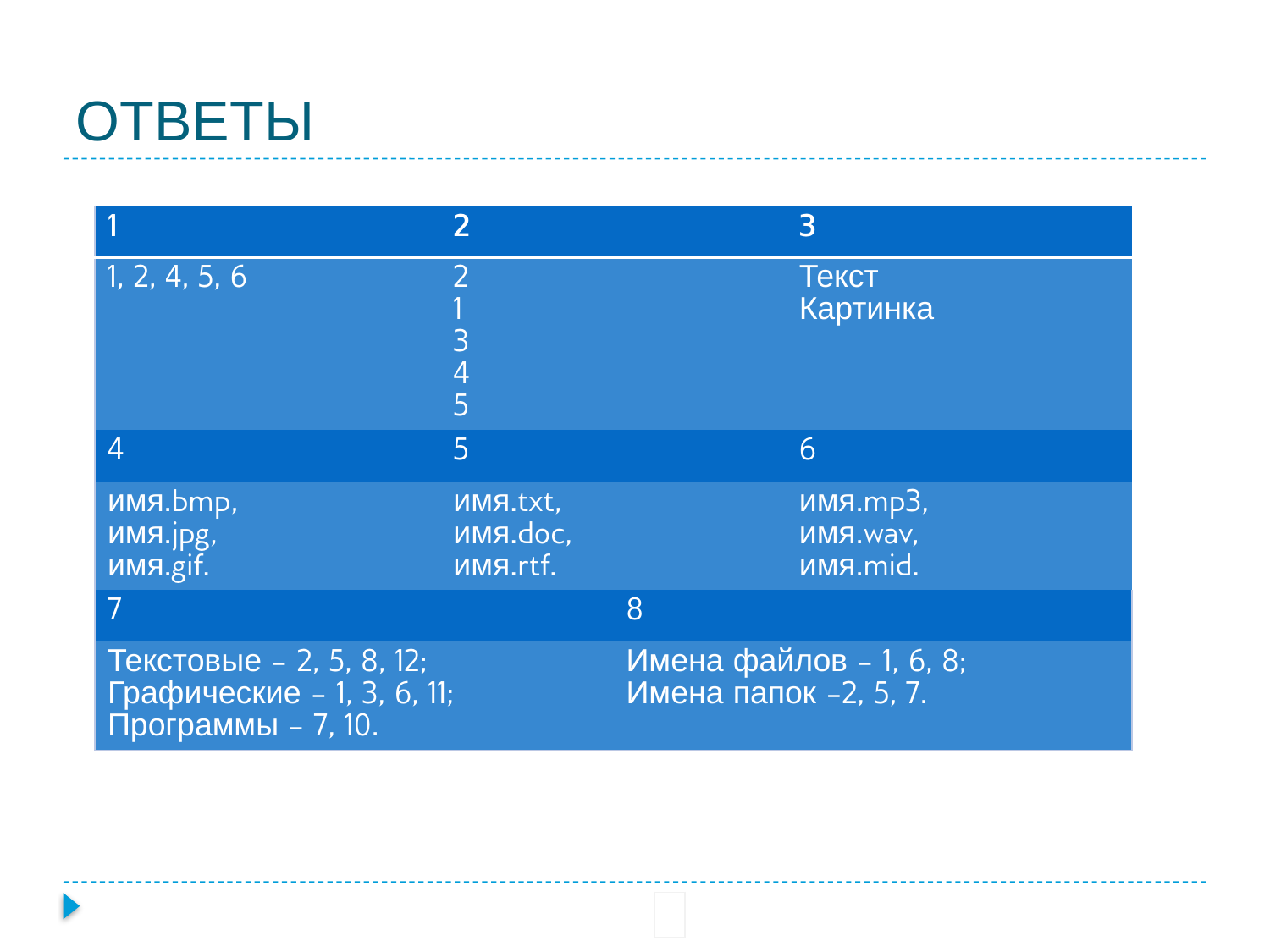

# ОТВЕТЫ
| 1 | 2 |  | 3 |
| --- | --- | --- | --- |
| 1, 2, 4, 5, 6 | 2 1 3 4 5 |  | Текст Картинка |
| 4 | 5 |  | 6 |
| имя.bmp, имя.jpg, имя.gif. | имя.txt, имя.doc, имя.rtf. |  | имя.mp3, имя.wav, имя.mid. |
| 7 |  | 8 |  |
| Текстовые – 2, 5, 8, 12; Графические – 1, 3, 6, 11; Программы – 7, 10. |  | Имена файлов – 1, 6, 8; Имена папок –2, 5, 7. |  |
|  |
| --- |